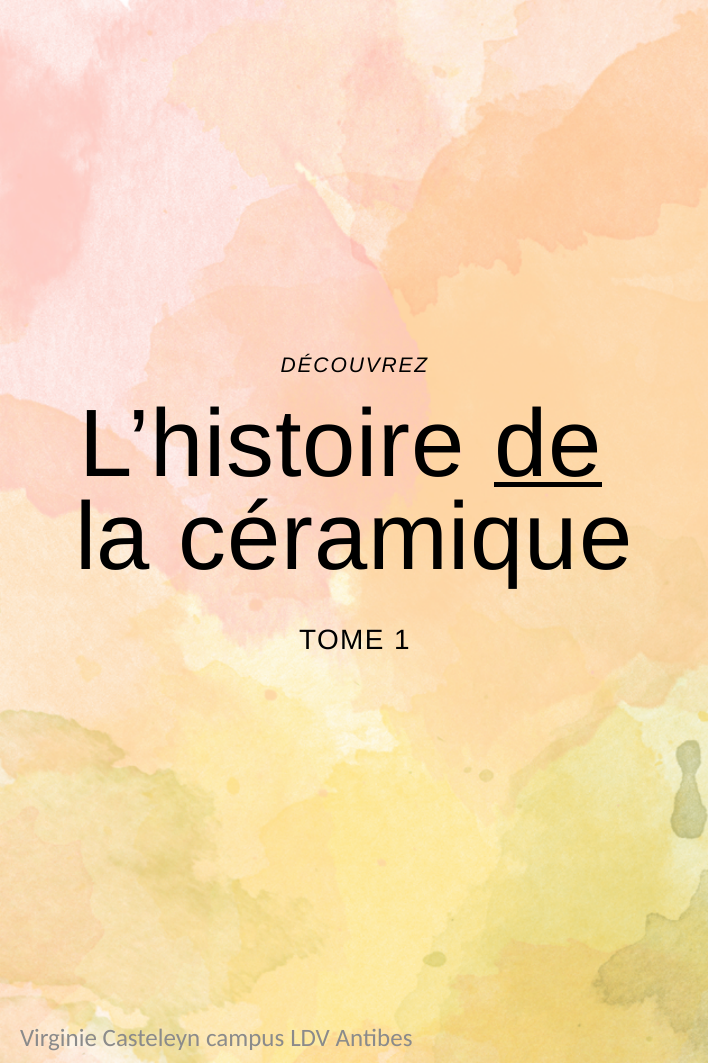

DÉCOUVREZ
L’histoire de  la céramique
TOME 1
Virginie Casteleyn campus LDV Antibes